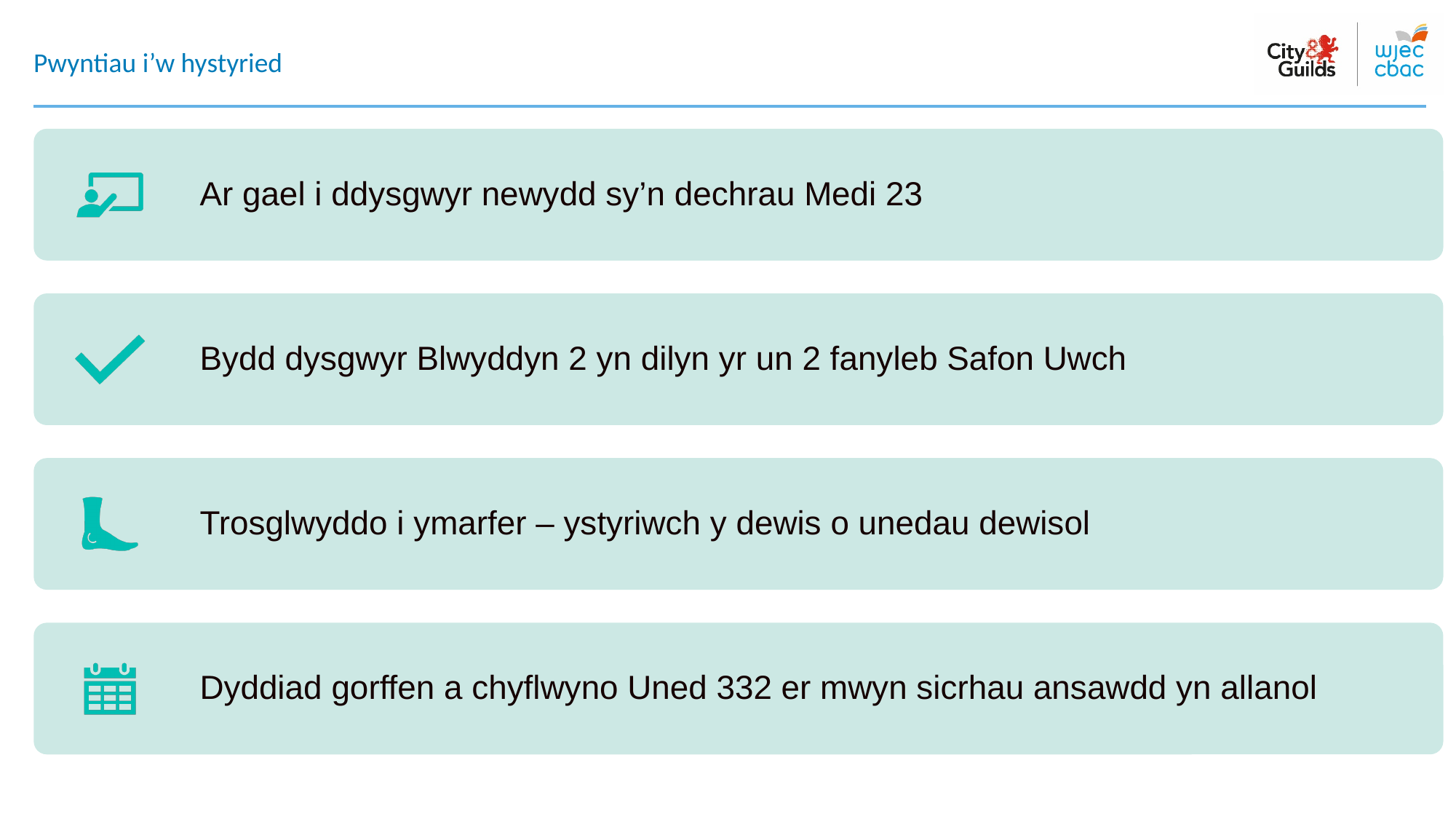

# Pwyntiau i’w hystyried
Ar gael i ddysgwyr newydd sy’n dechrau Medi 23
Bydd dysgwyr Blwyddyn 2 yn dilyn yr un 2 fanyleb Safon Uwch
Trosglwyddo i ymarfer – ystyriwch y dewis o unedau dewisol
Dyddiad gorffen a chyflwyno Uned 332 er mwyn sicrhau ansawdd yn allanol